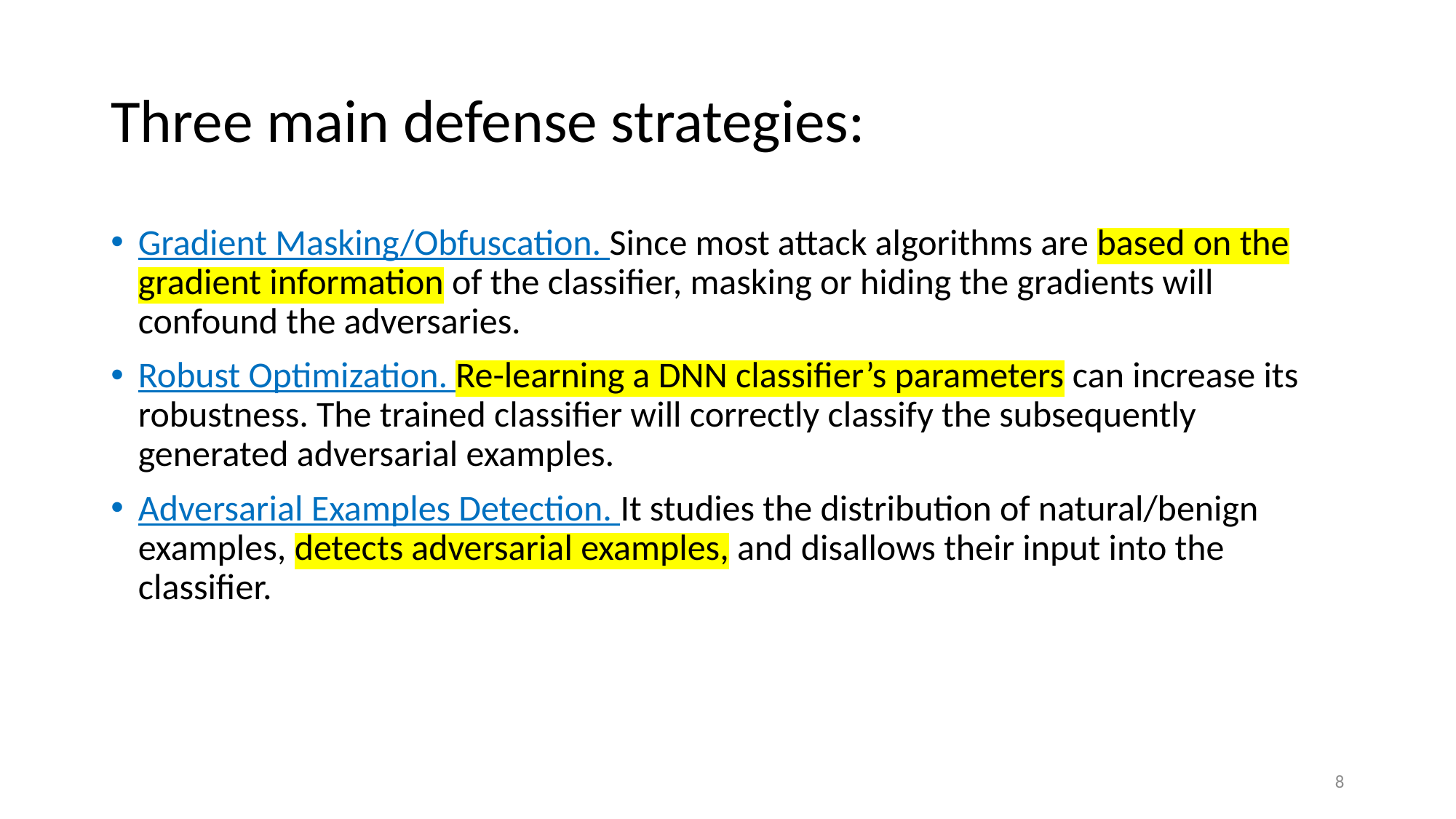

# Three main defense strategies:
Gradient Masking/Obfuscation. Since most attack algorithms are based on the gradient information of the classifier, masking or hiding the gradients will confound the adversaries.
Robust Optimization. Re-learning a DNN classifier’s parameters can increase its robustness. The trained classifier will correctly classify the subsequently generated adversarial examples.
Adversarial Examples Detection. It studies the distribution of natural/benign examples, detects adversarial examples, and disallows their input into the classifier.
8